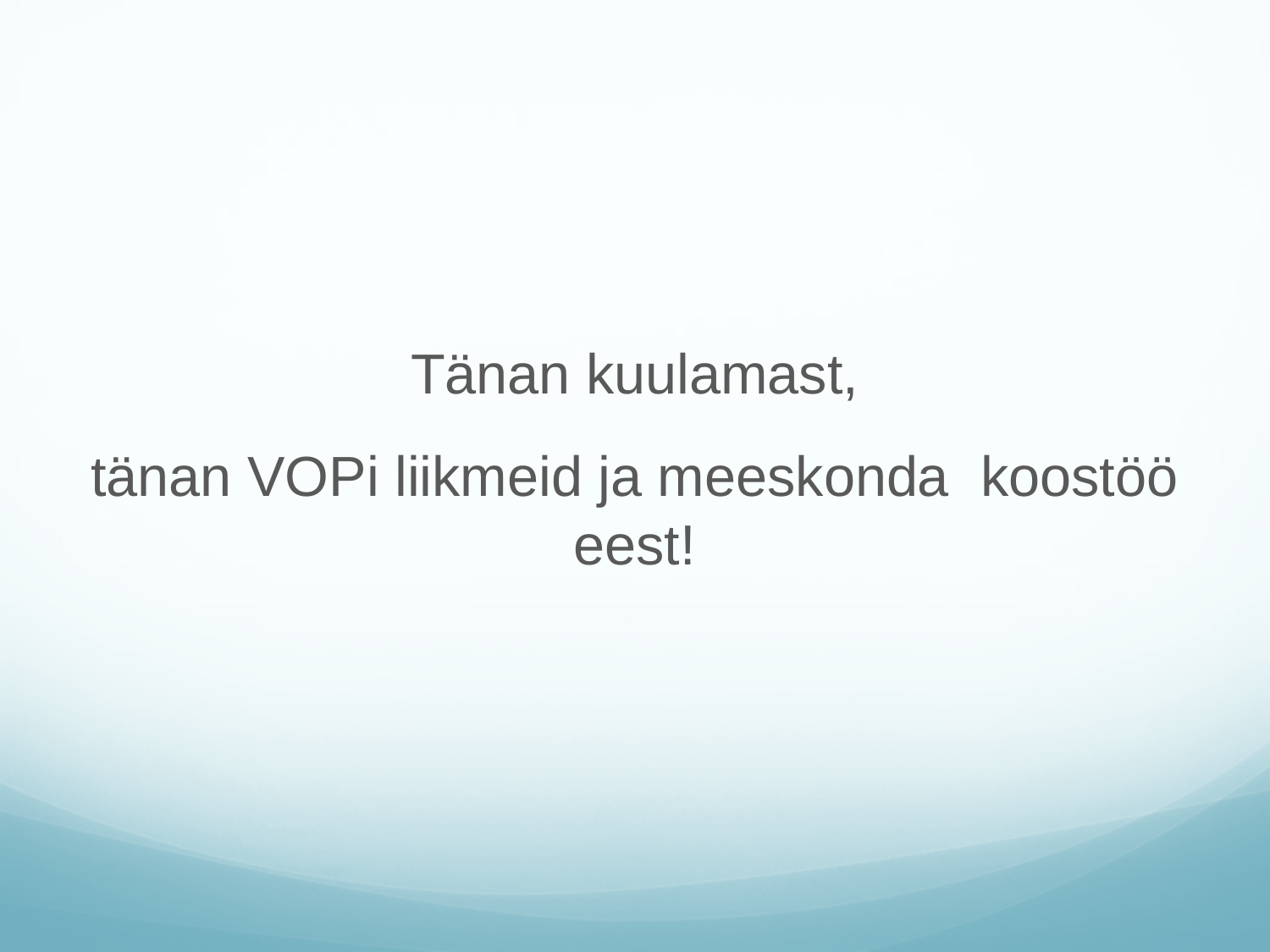

#
Tänan kuulamast,
tänan VOPi liikmeid ja meeskonda  koostöö eest!